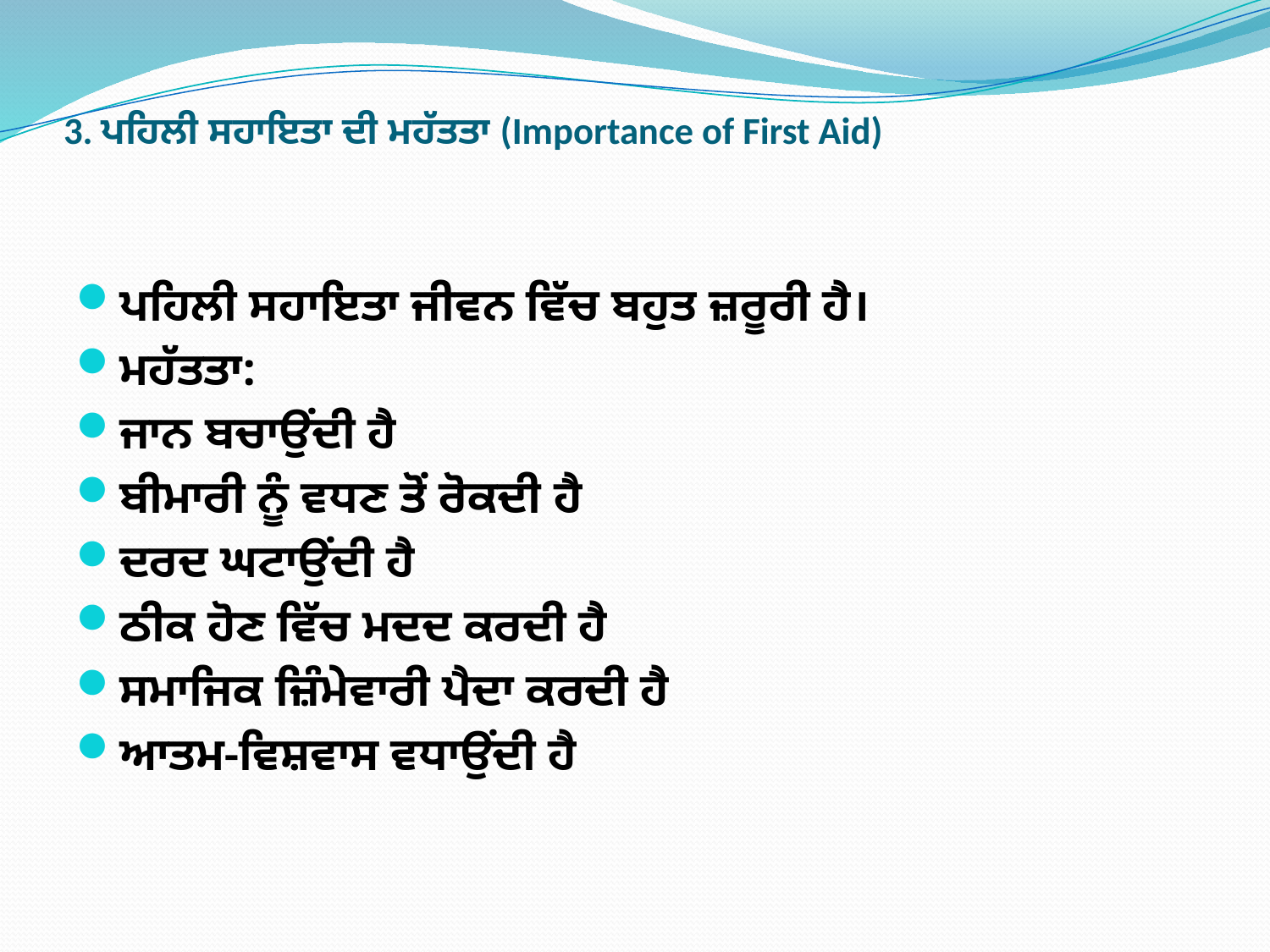

# 3. ਪਹਿਲੀ ਸਹਾਇਤਾ ਦੀ ਮਹੱਤਤਾ (Importance of First Aid)
ਪਹਿਲੀ ਸਹਾਇਤਾ ਜੀਵਨ ਵਿੱਚ ਬਹੁਤ ਜ਼ਰੂਰੀ ਹੈ।
ਮਹੱਤਤਾ:
ਜਾਨ ਬਚਾਉਂਦੀ ਹੈ
ਬੀਮਾਰੀ ਨੂੰ ਵਧਣ ਤੋਂ ਰੋਕਦੀ ਹੈ
ਦਰਦ ਘਟਾਉਂਦੀ ਹੈ
ਠੀਕ ਹੋਣ ਵਿੱਚ ਮਦਦ ਕਰਦੀ ਹੈ
ਸਮਾਜਿਕ ਜ਼ਿੰਮੇਵਾਰੀ ਪੈਦਾ ਕਰਦੀ ਹੈ
ਆਤਮ-ਵਿਸ਼ਵਾਸ ਵਧਾਉਂਦੀ ਹੈ